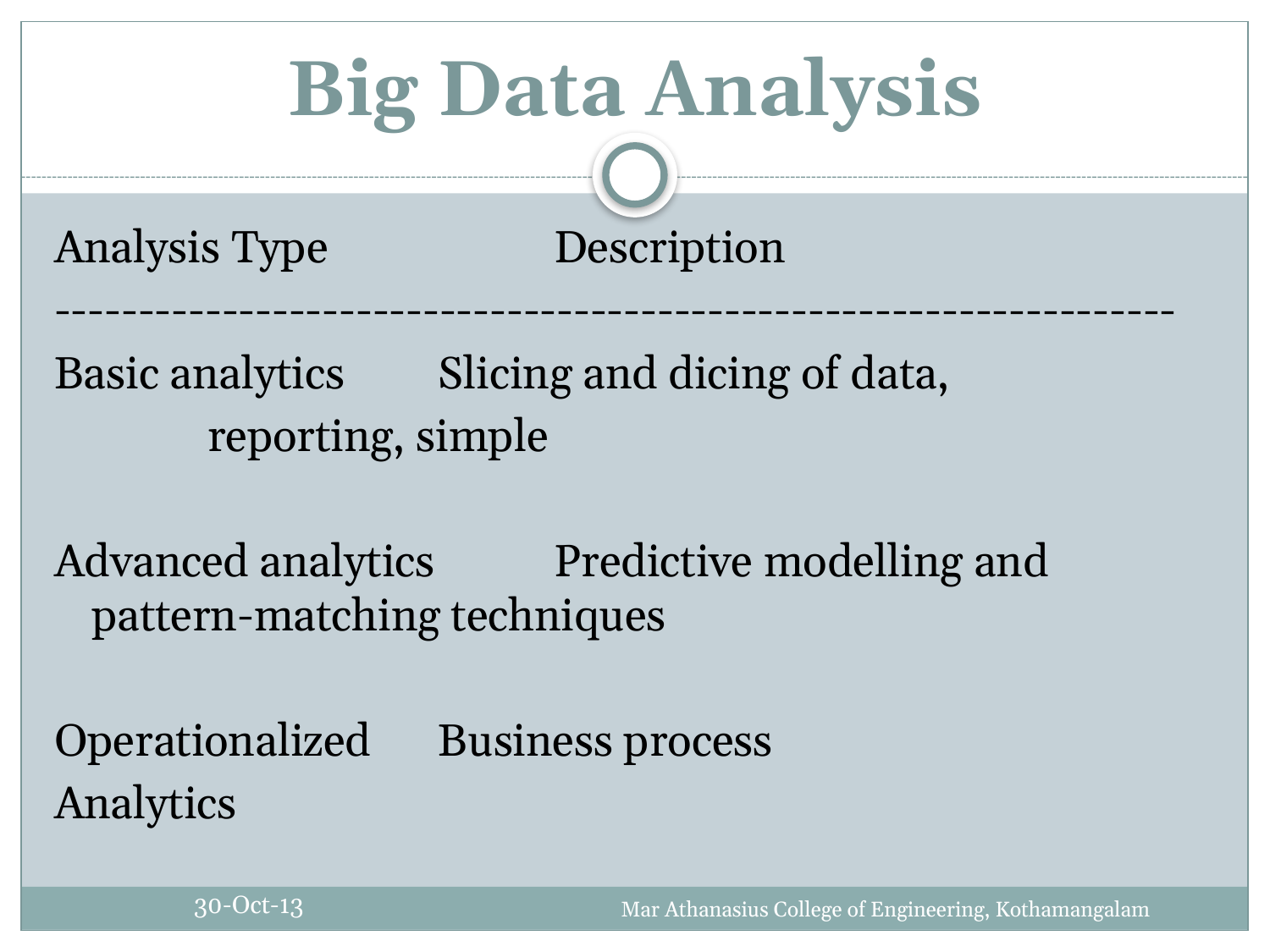

# Big Data Analysis
Analysis Type	 		Description
-------------------------------------------------------------------
Basic analytics 		Slicing and dicing of data,
   	 				reporting, simple

Advanced analytics 	Predictive modelling and 					pattern-matching techniques

Operationalized		Business process
Analytics

30-Oct-13
Mar Athanasius College of Engineering, Kothamangalam